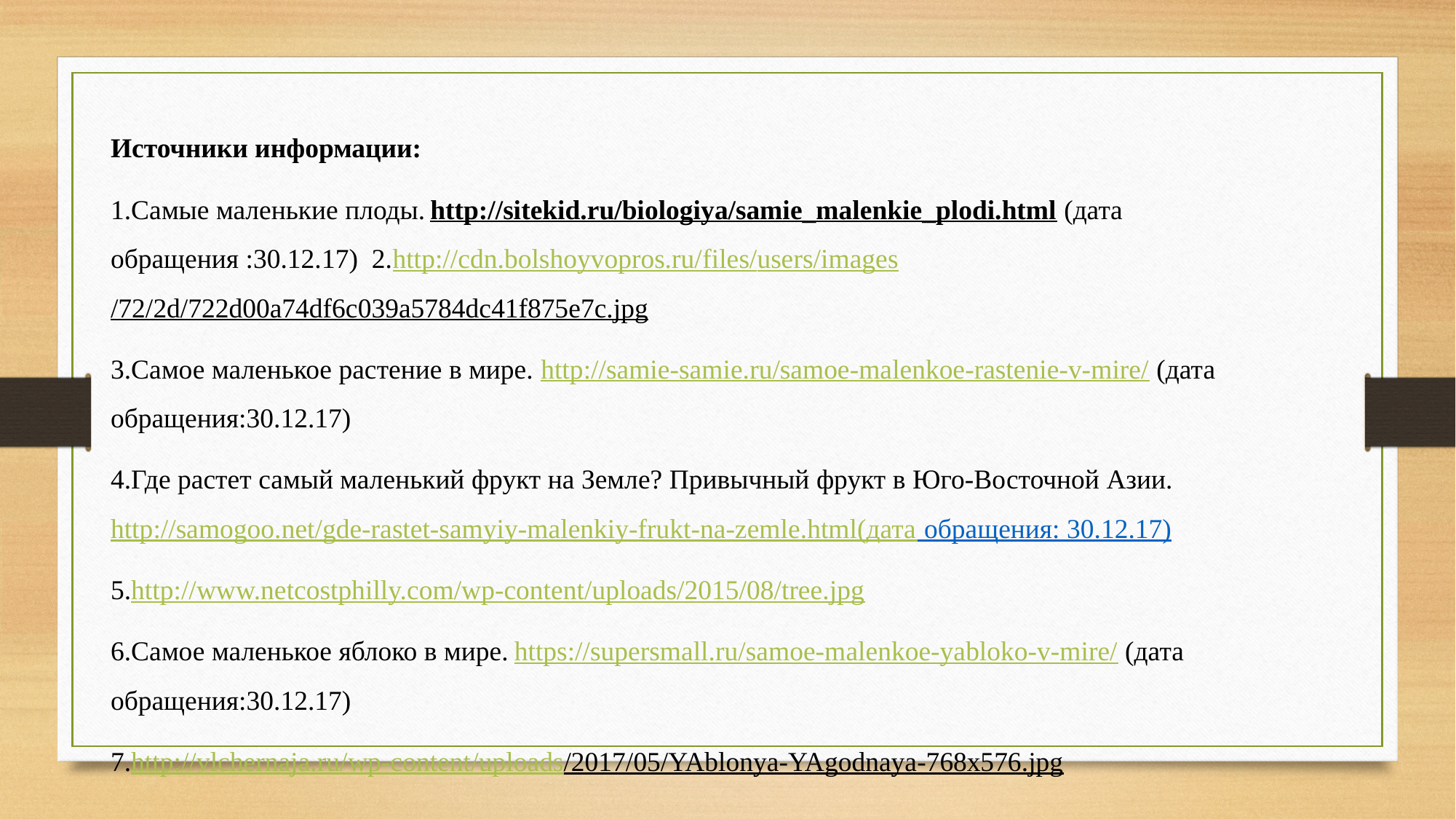

Источники информации:
1.Самые маленькие плоды. http://sitekid.ru/biologiya/samie_malenkie_plodi.html (дата обращения :30.12.17)  2.http://cdn.bolshoyvopros.ru/files/users/images/72/2d/722d00a74df6c039a5784dc41f875e7c.jpg
3.Самое маленькое растение в мире. http://samie-samie.ru/samoe-malenkoe-rastenie-v-mire/ (дата обращения:30.12.17)
4.Где растет самый маленький фрукт на Земле? Привычный фрукт в Юго-Восточной Азии. http://samogoo.net/gde-rastet-samyiy-malenkiy-frukt-na-zemle.html(дата обращения: 30.12.17)
5.http://www.netcostphilly.com/wp-content/uploads/2015/08/tree.jpg
6.Самое маленькое яблоко в мире. https://supersmall.ru/samoe-malenkoe-yabloko-v-mire/ (дата обращения:30.12.17)
7.http://vlchernaja.ru/wp-content/uploads/2017/05/YAblonya-YAgodnaya-768x576.jpg